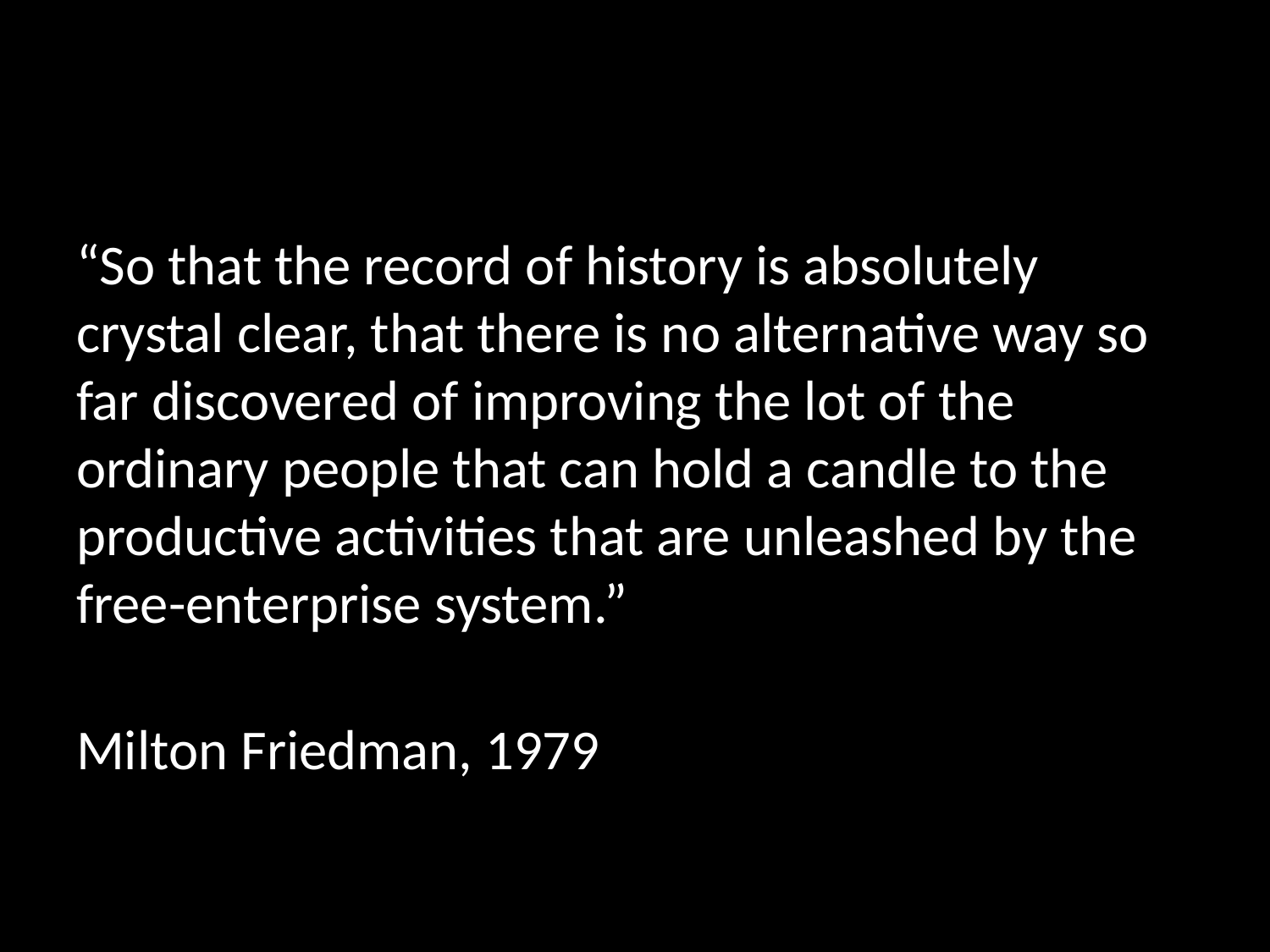

“So that the record of history is absolutely crystal clear, that there is no alternative way so far discovered of improving the lot of the ordinary people that can hold a candle to the productive activities that are unleashed by the free-enterprise system.”
Milton Friedman, 1979